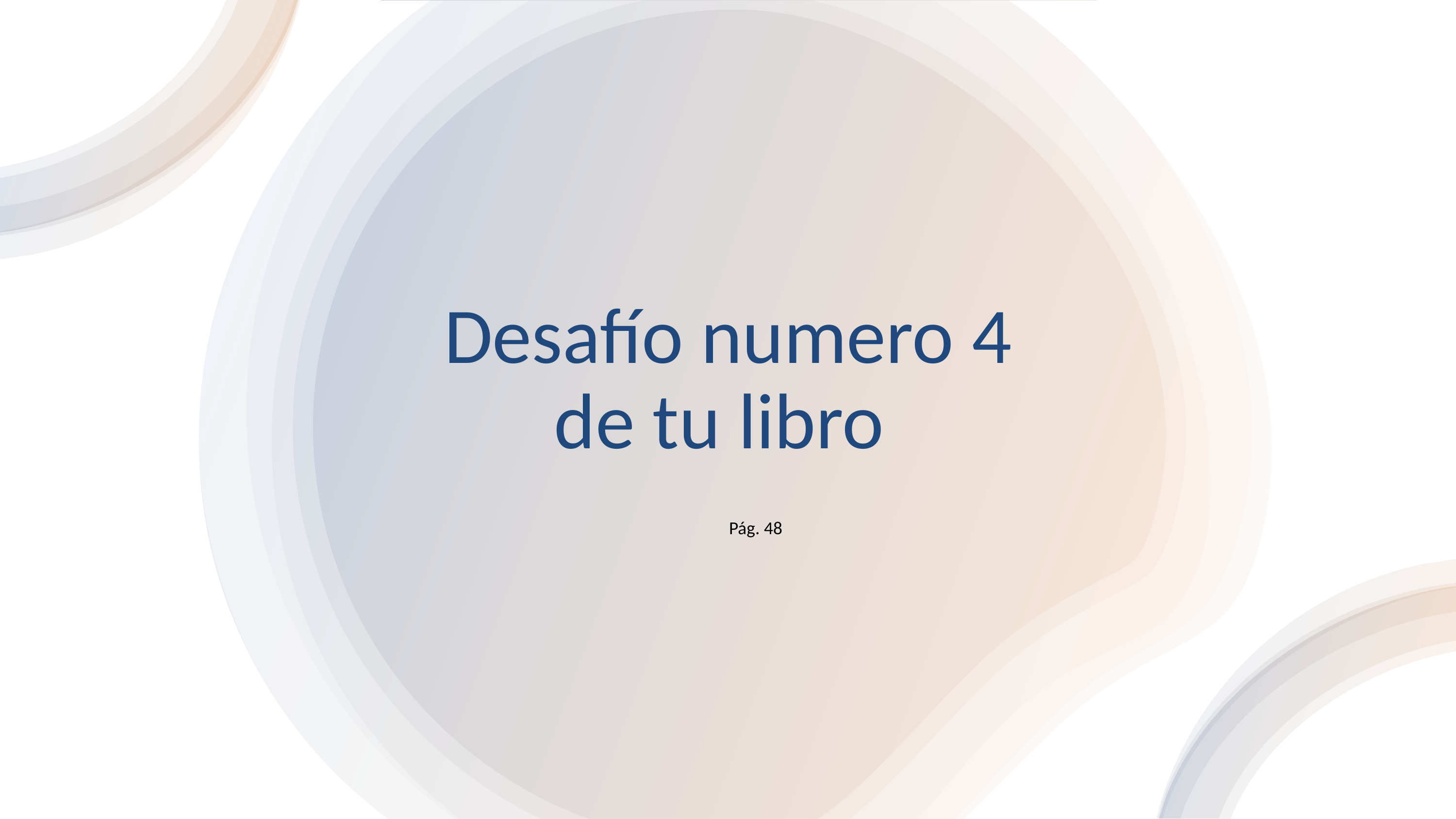

Desafío numero 4 de tu libro
Pág. 48